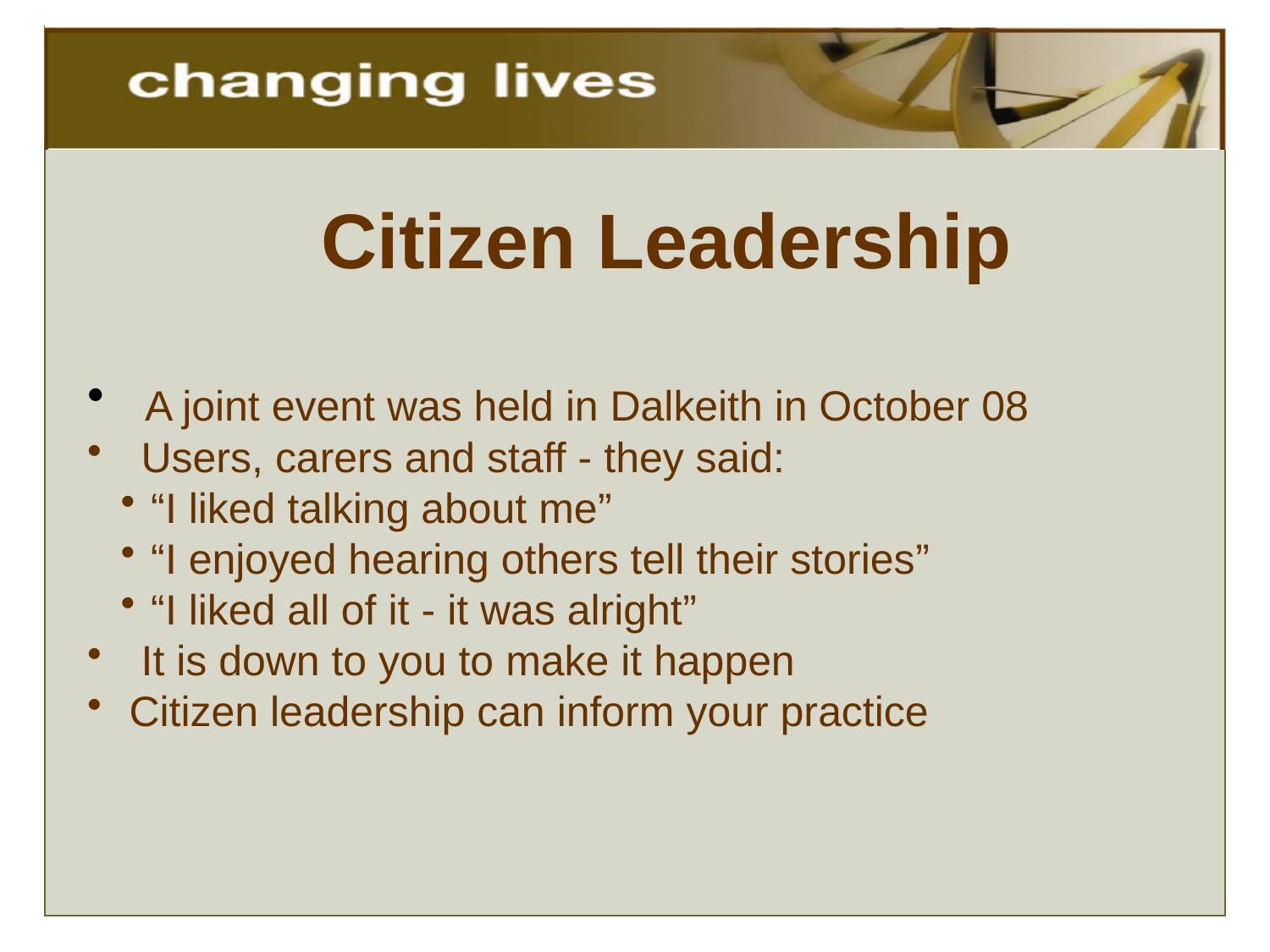

# Citizen Leadership

  A joint event was held in Dalkeith in October 08
  Users, carers and staff - they said:
“I liked talking about me”
“I enjoyed hearing others tell their stories”
“I liked all of it - it was alright”
  It is down to you to make it happen
 Citizen leadership can inform your practice